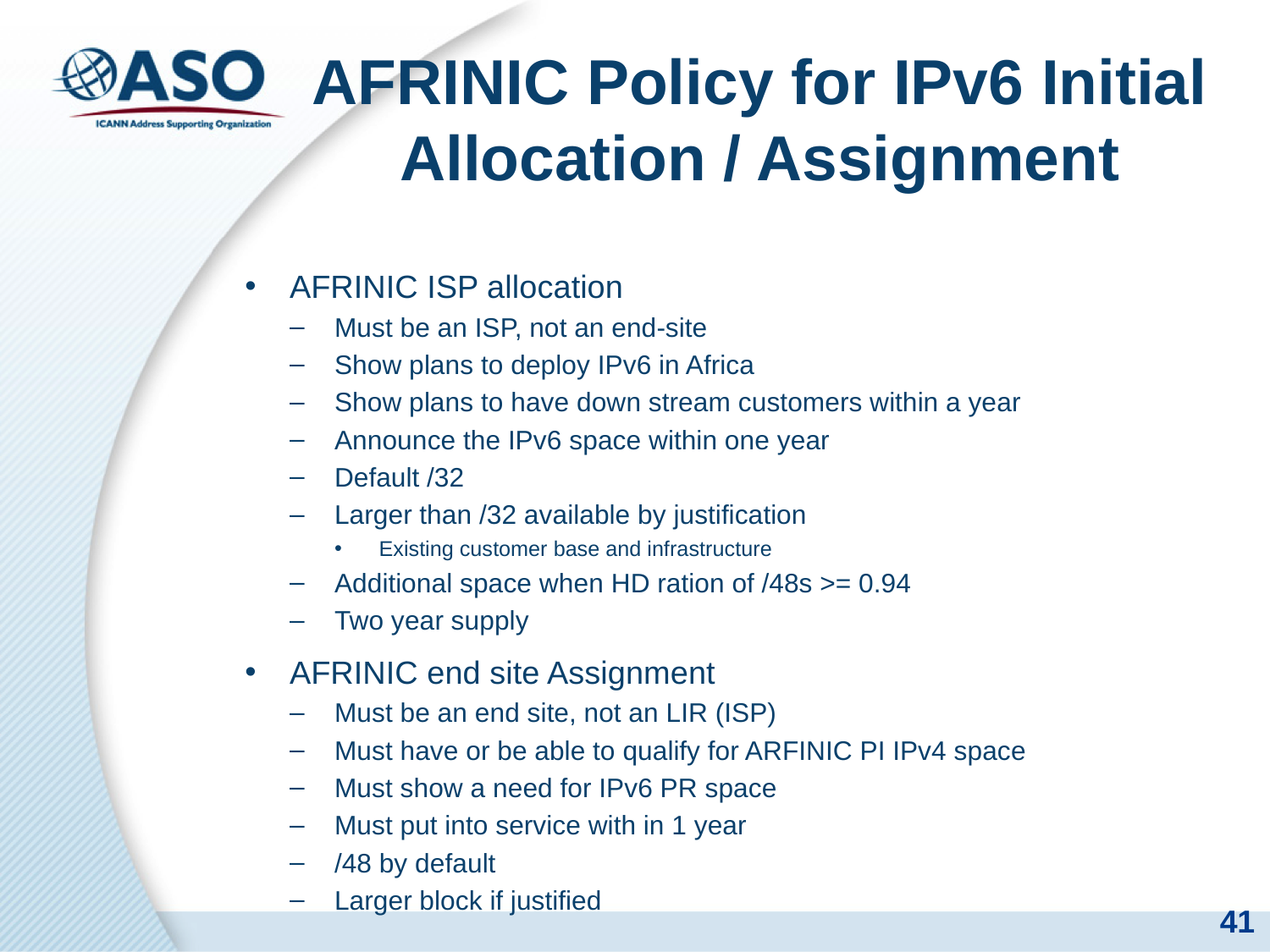

# AFRINIC Policy for IPv6 Initial Allocation / Assignment
AFRINIC ISP allocation
Must be an ISP, not an end-site
Show plans to deploy IPv6 in Africa
Show plans to have down stream customers within a year
Announce the IPv6 space within one year
Default /32
Larger than /32 available by justification
Existing customer base and infrastructure
Additional space when HD ration of /48s >= 0.94
Two year supply
AFRINIC end site Assignment
Must be an end site, not an LIR (ISP)
Must have or be able to qualify for ARFINIC PI IPv4 space
Must show a need for IPv6 PR space
Must put into service with in 1 year
/48 by default
Larger block if justified

41